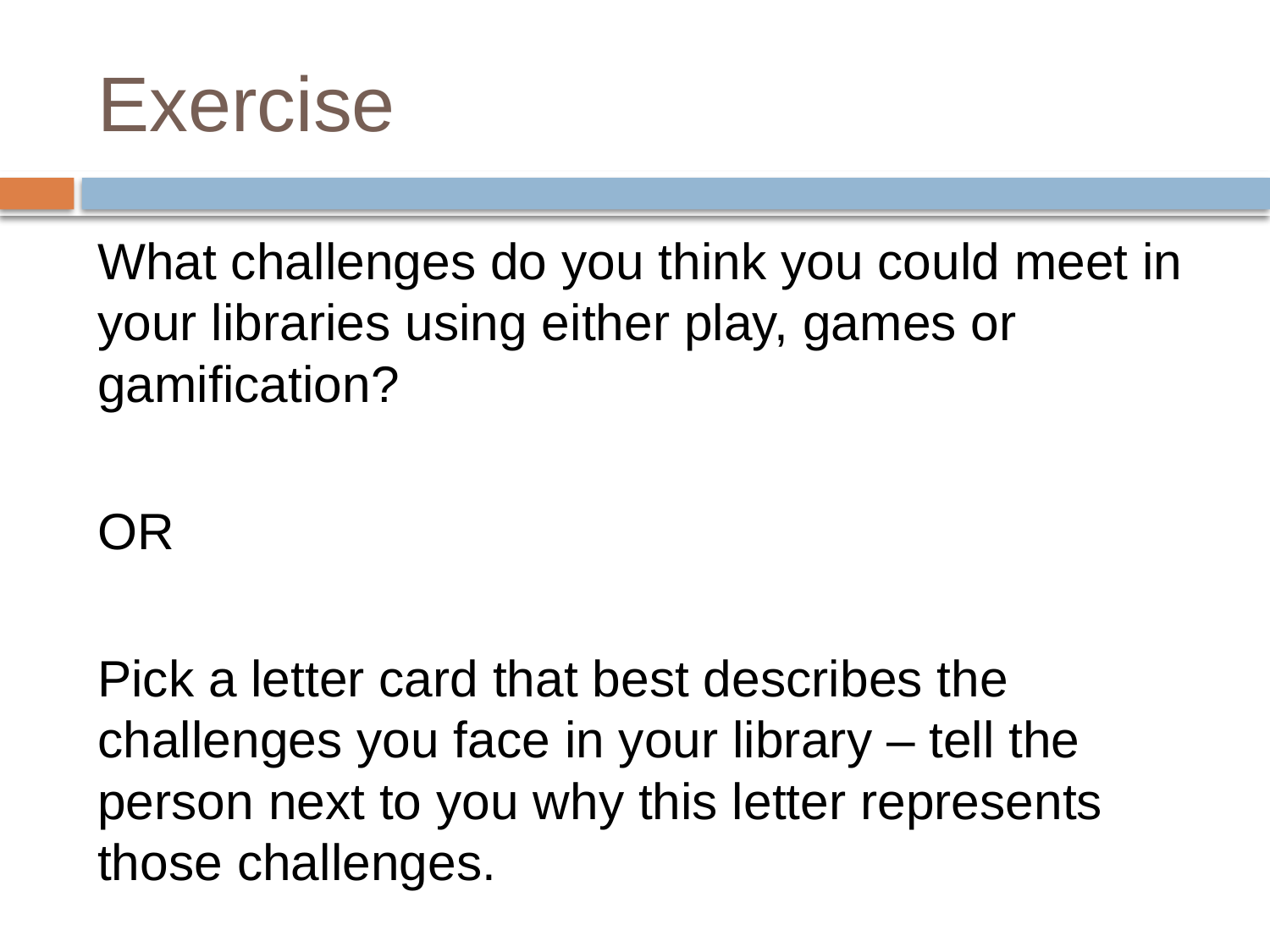

# Exercise
What challenges do you think you could meet in your libraries using either play, games or gamification?

OR

Pick a letter card that best describes the challenges you face in your library – tell the person next to you why this letter represents those challenges.